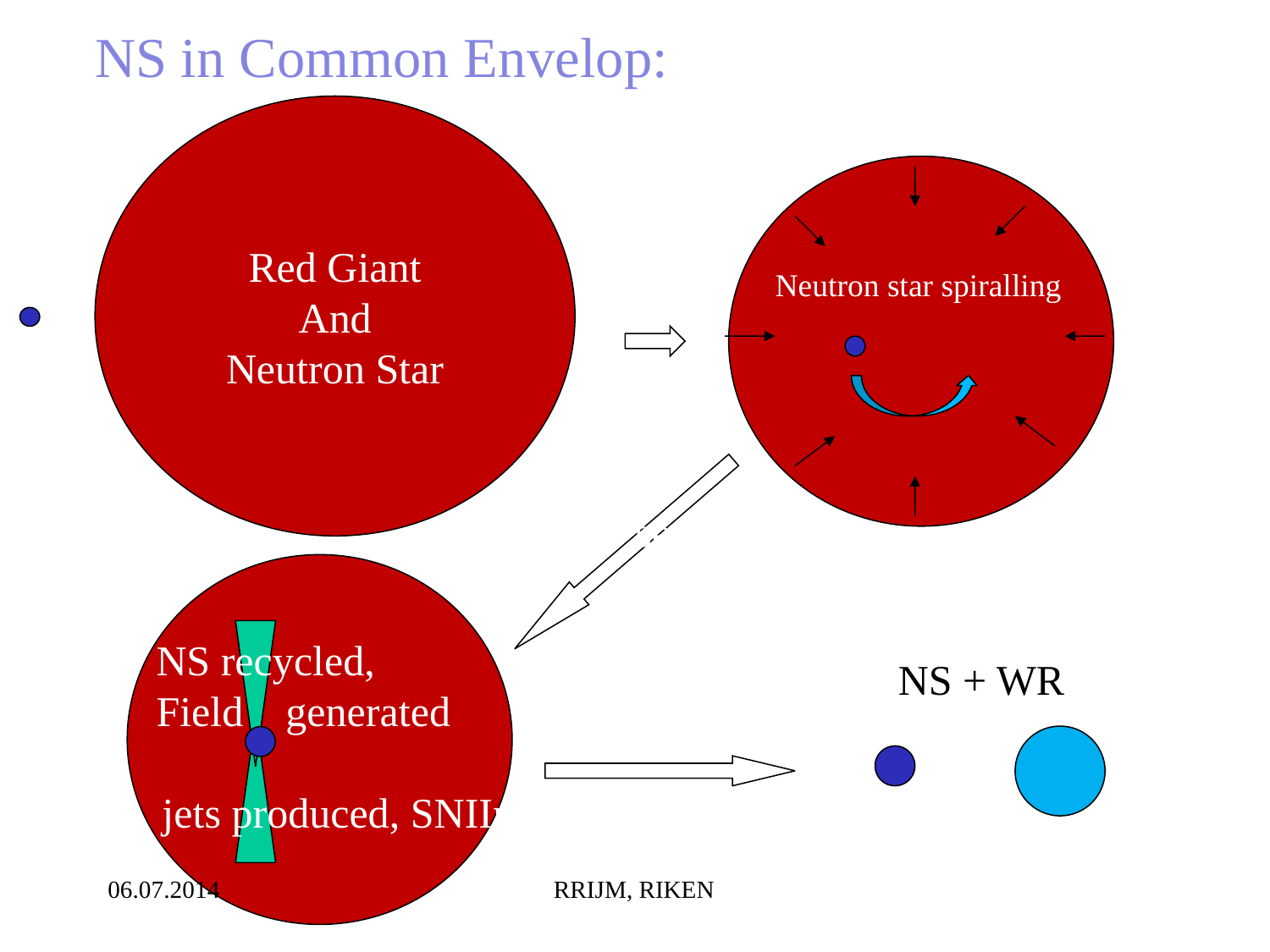

NS in Common Envelop:
Red Giant
And
Neutron Star

few
seconds

Neutron star spiralling

< 1000 seconds

NS recycled,
Field    generated
NS + WR
MBH left behind
5000 seconds

jets produced, SNIIn
06.07.2014
RRIJM, RIKEN